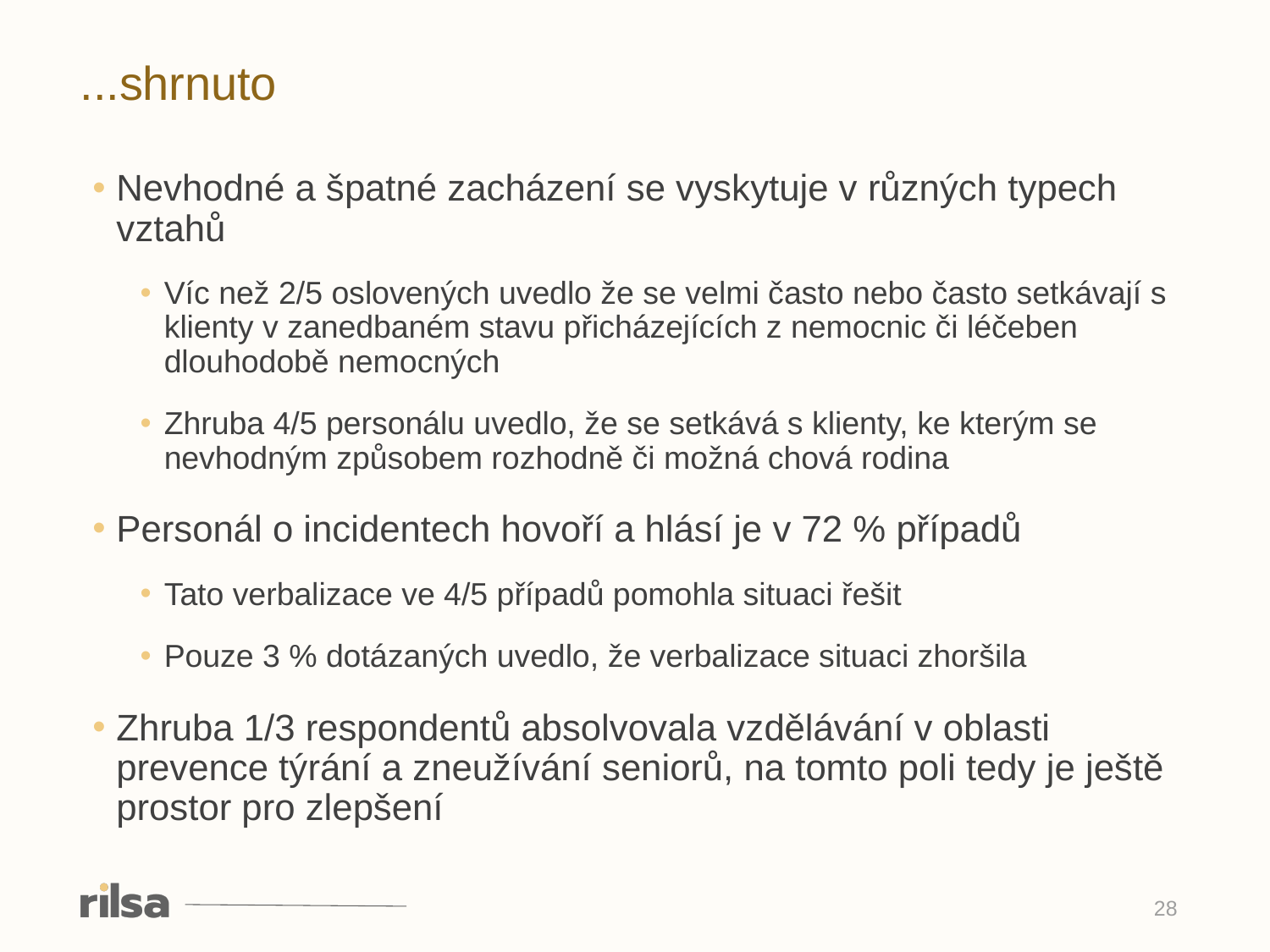

...shrnuto

Nevhodné a špatné zacházení se vyskytuje v různých typech vztahů
Víc než 2/5 oslovených uvedlo že se velmi často nebo často setkávají s klienty v zanedbaném stavu přicházejících z nemocnic či léčeben dlouhodobě nemocných
Zhruba 4/5 personálu uvedlo, že se setkává s klienty, ke kterým se nevhodným způsobem rozhodně či možná chová rodina
Personál o incidentech hovoří a hlásí je v 72 % případů
Tato verbalizace ve 4/5 případů pomohla situaci řešit
Pouze 3 % dotázaných uvedlo, že verbalizace situaci zhoršila
Zhruba 1/3 respondentů absolvovala vzdělávání v oblasti prevence týrání a zneužívání seniorů, na tomto poli tedy je ještě prostor pro zlepšení

28